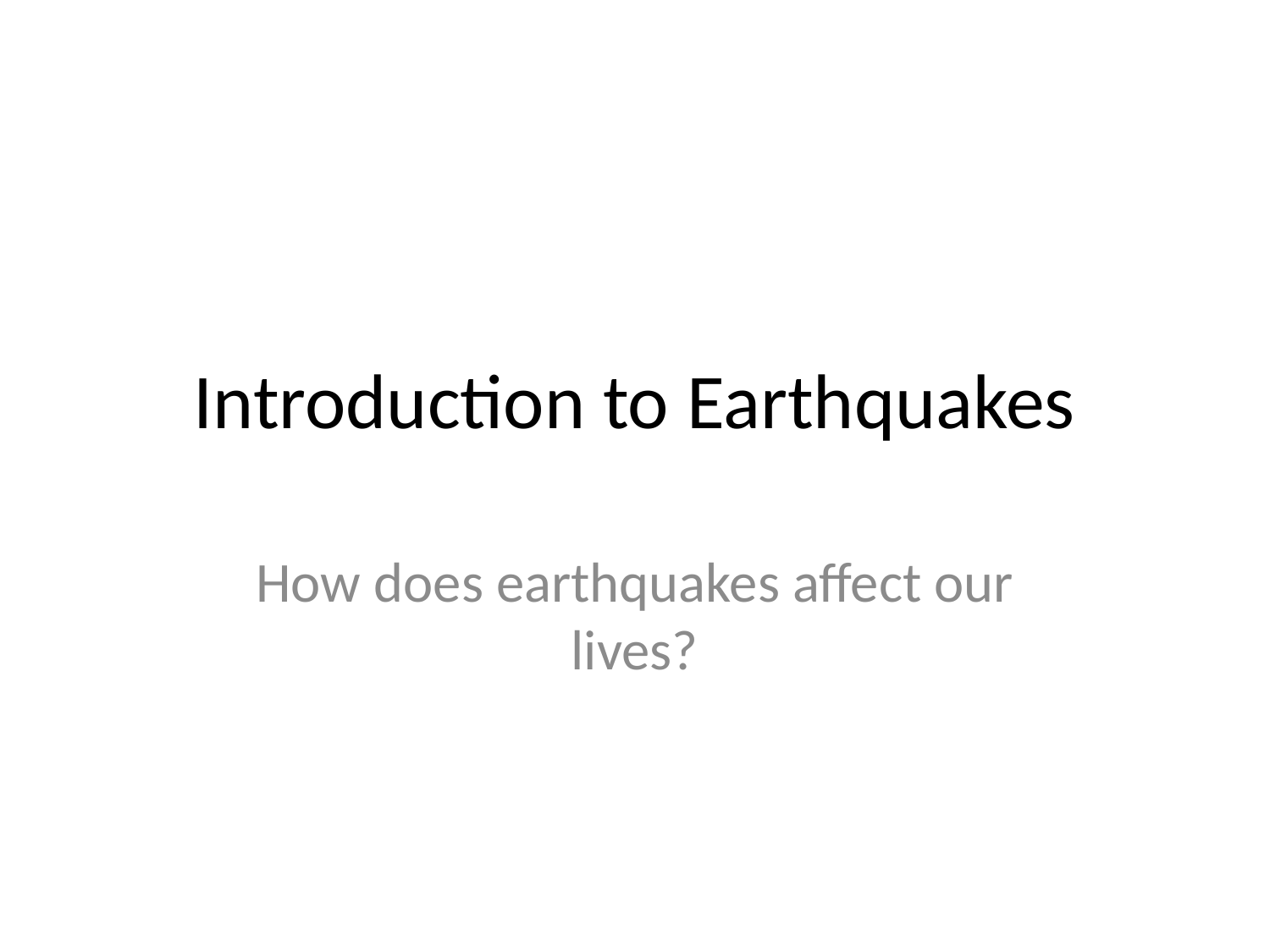

# Introduction to Earthquakes
How does earthquakes affect our lives?